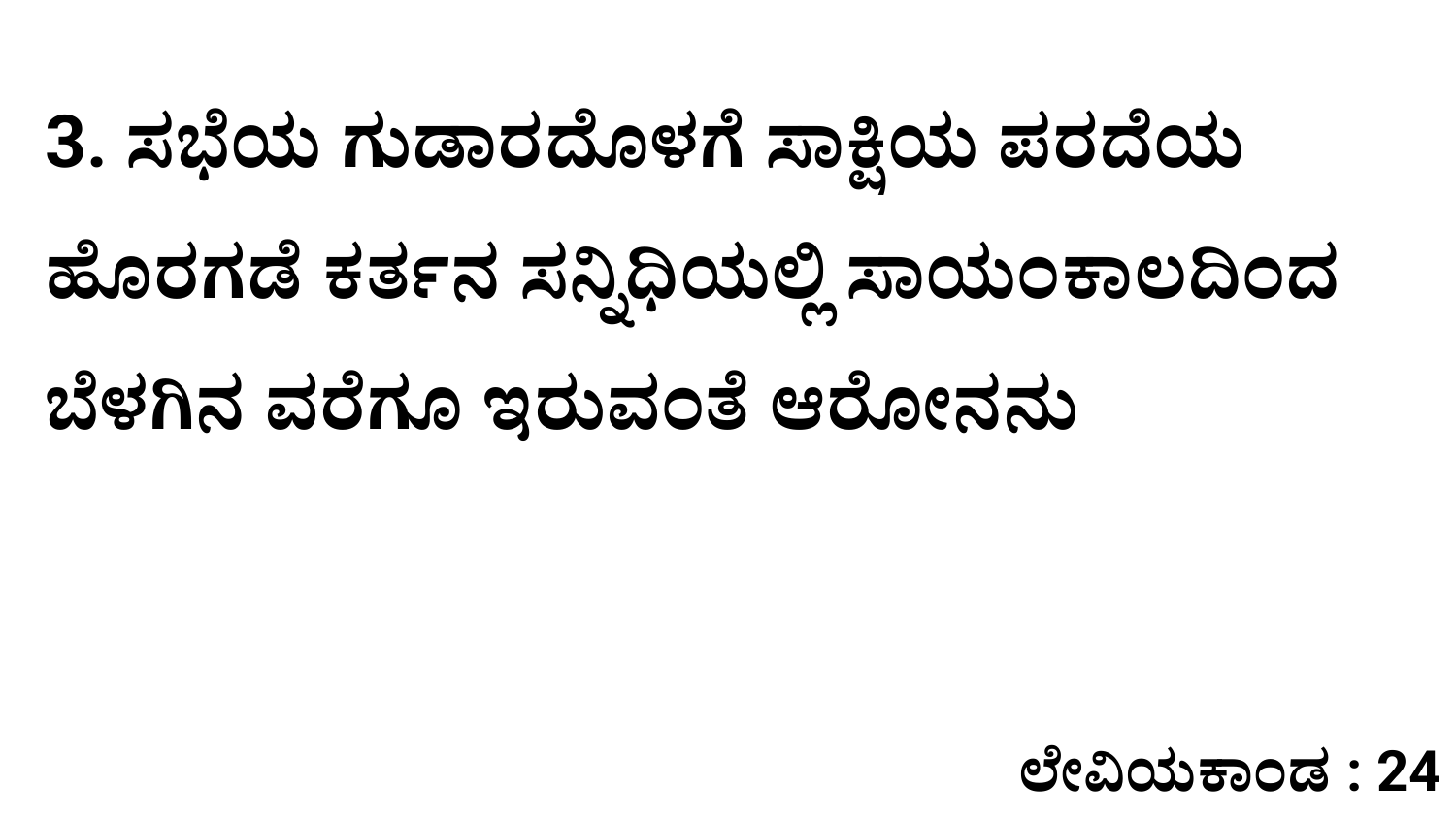

3. ಸಭೆಯ ಗುಡಾರದೊಳಗೆ ಸಾಕ್ಷಿಯ ಪರದೆಯ ಹೊರಗಡೆ ಕರ್ತನ ಸನ್ನಿಧಿಯಲ್ಲಿ ಸಾಯಂಕಾಲದಿಂದ ಬೆಳಗಿನ ವರೆಗೂ ಇರುವಂತೆ ಆರೋನನು
ಲೇವಿಯಕಾಂಡ : 24